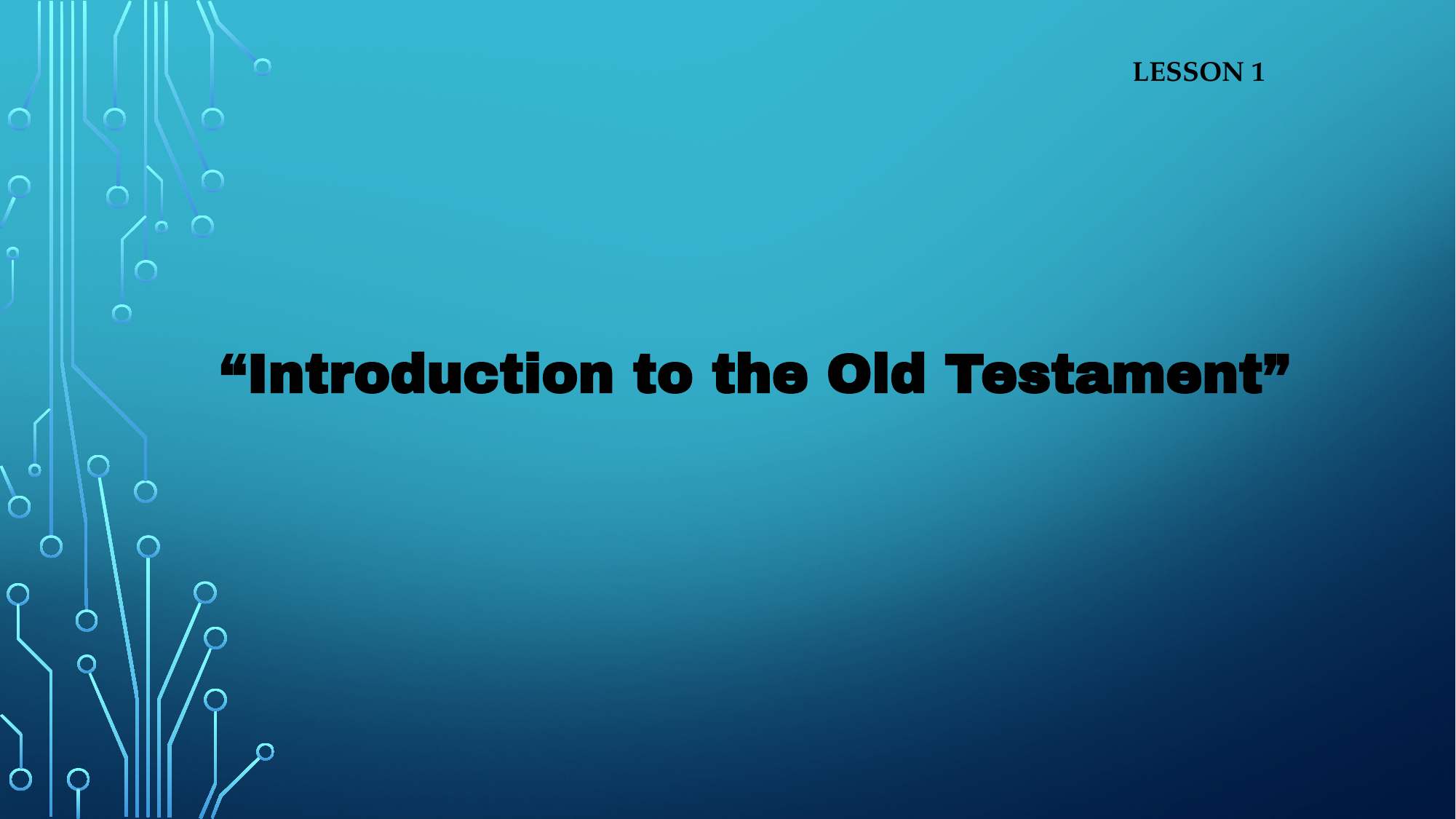

LESSON 1
“Introduction to the Old Testament”